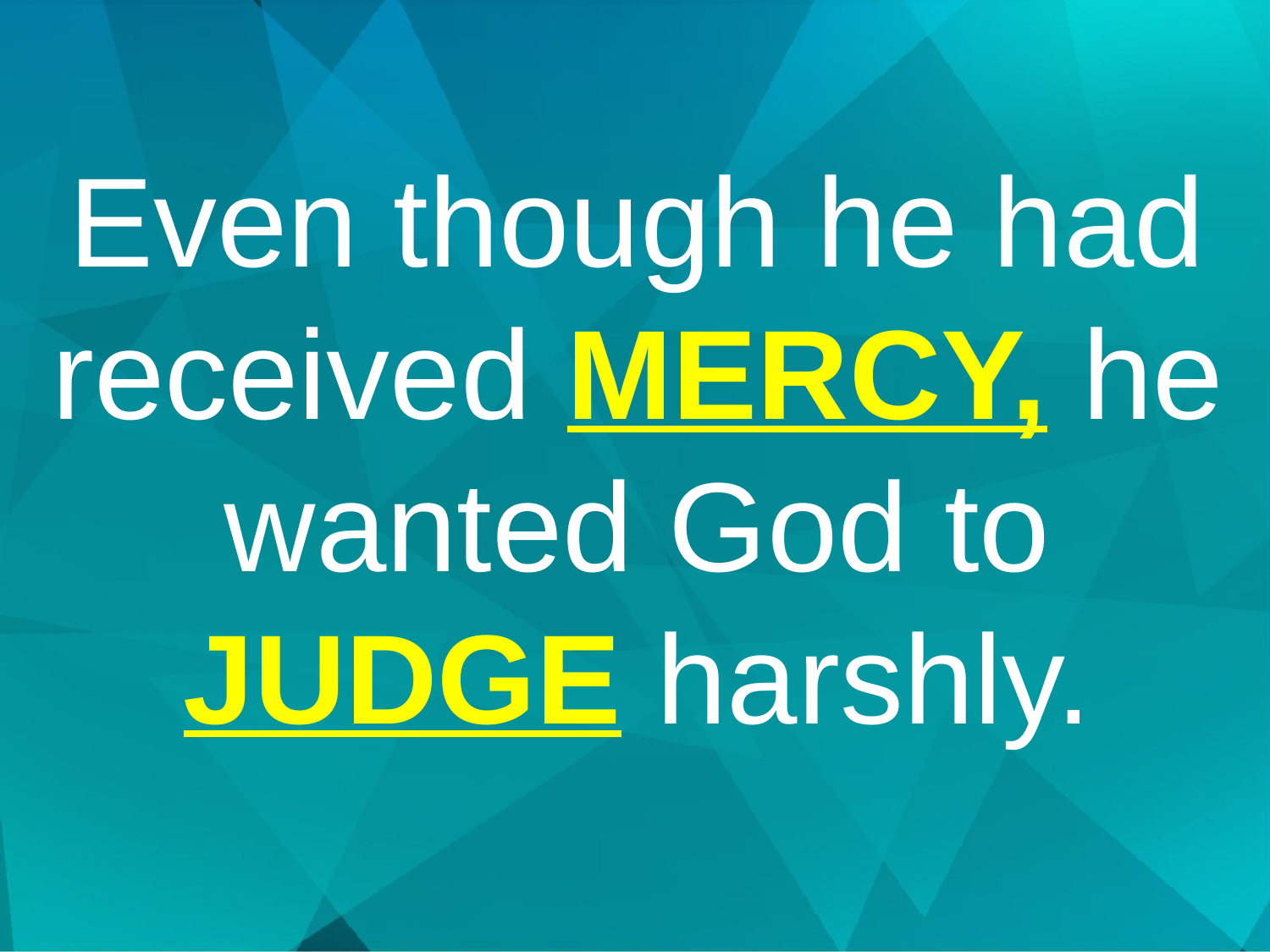

Even though he had received MERCY, he wanted God to JUDGE harshly.